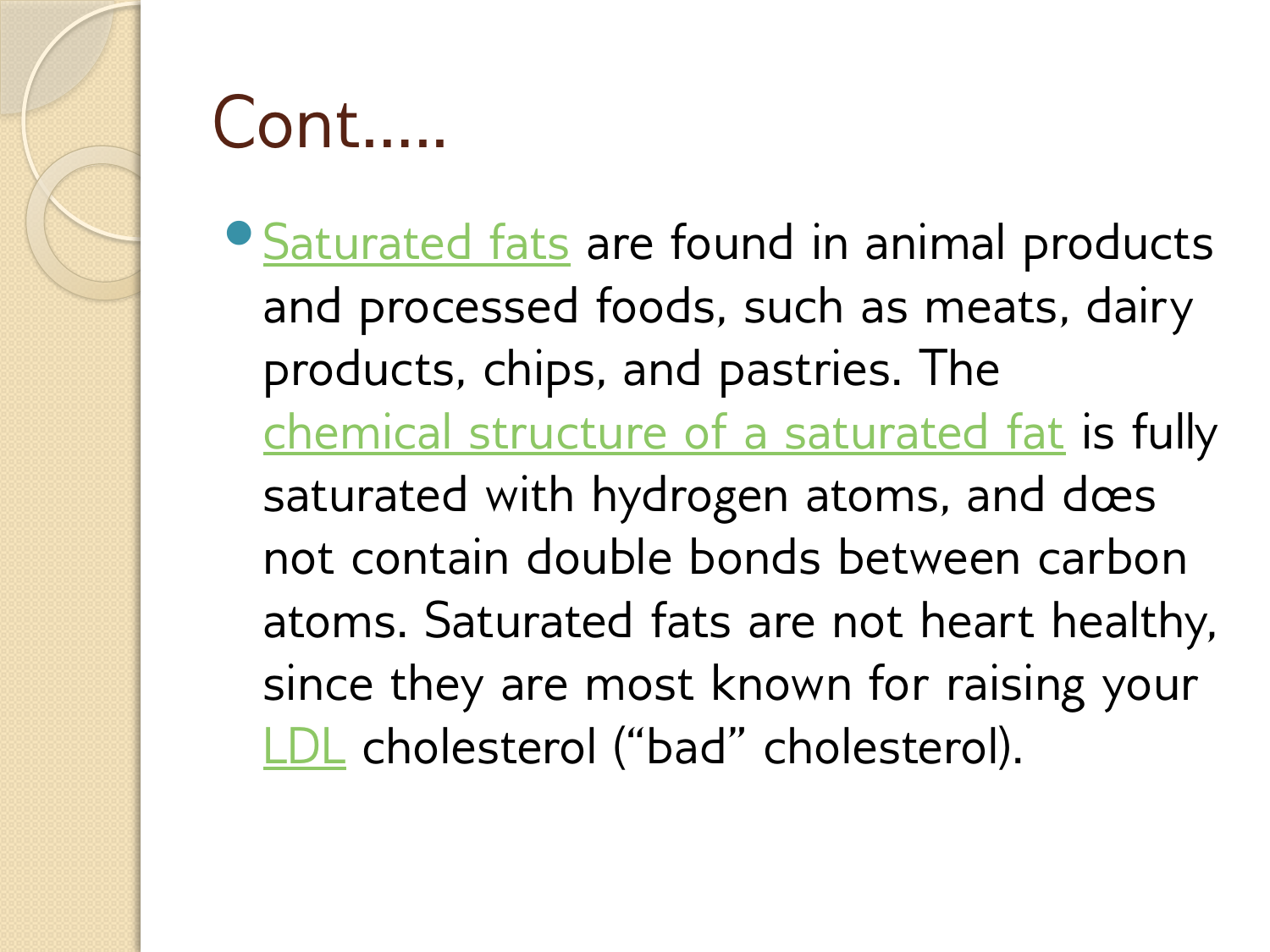

# Cont…..
Saturated fats are found in animal products and processed foods, such as meats, dairy products, chips, and pastries. The chemical structure of a saturated fat is fully saturated with hydrogen atoms, and does not contain double bonds between carbon atoms. Saturated fats are not heart healthy, since they are most known for raising your LDL cholesterol (“bad” cholesterol).